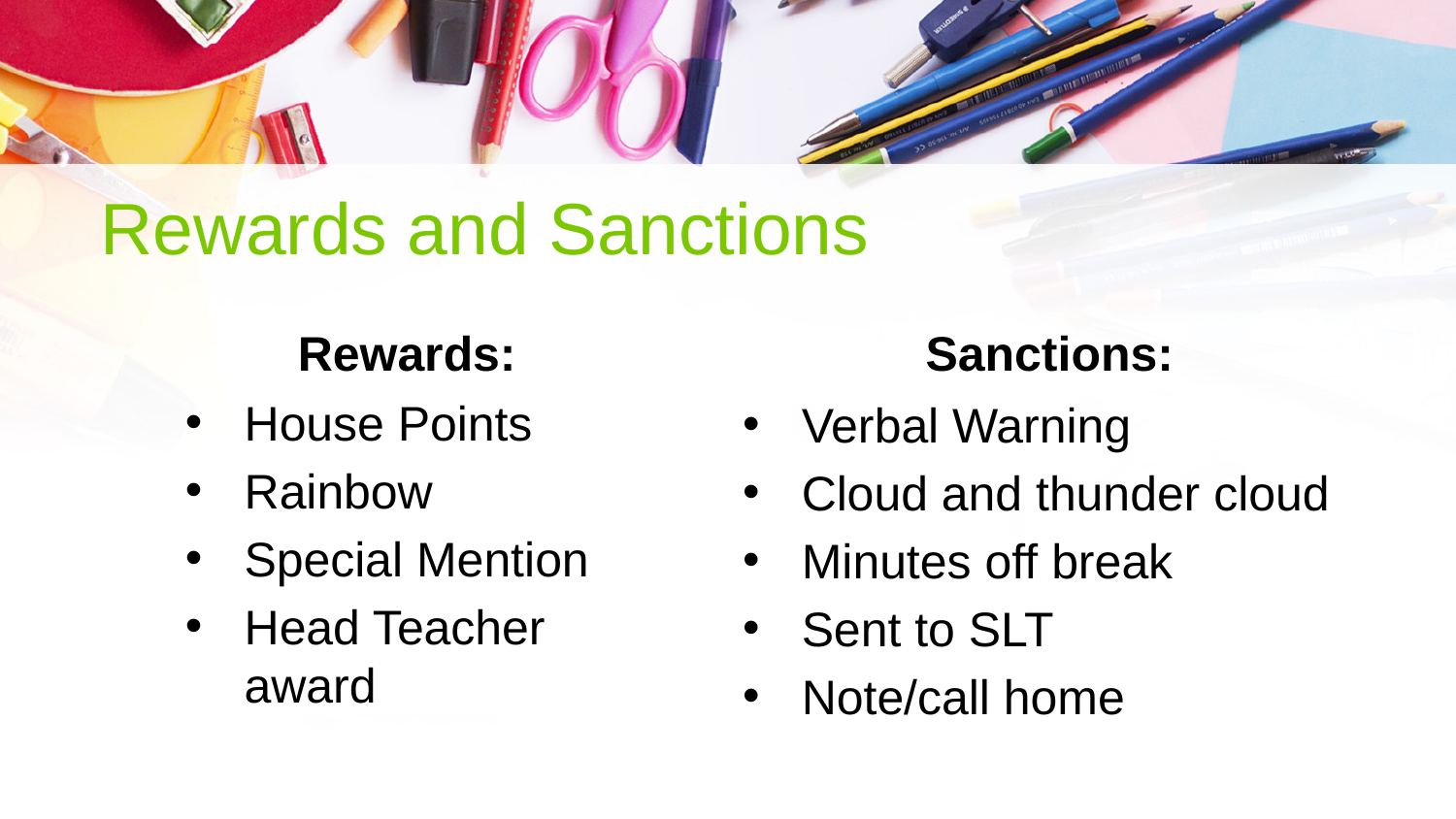

# Rewards and Sanctions
Rewards:
Sanctions:
House Points
Rainbow
Special Mention
Head Teacher award
Verbal Warning
Cloud and thunder cloud
Minutes off break
Sent to SLT
Note/call home